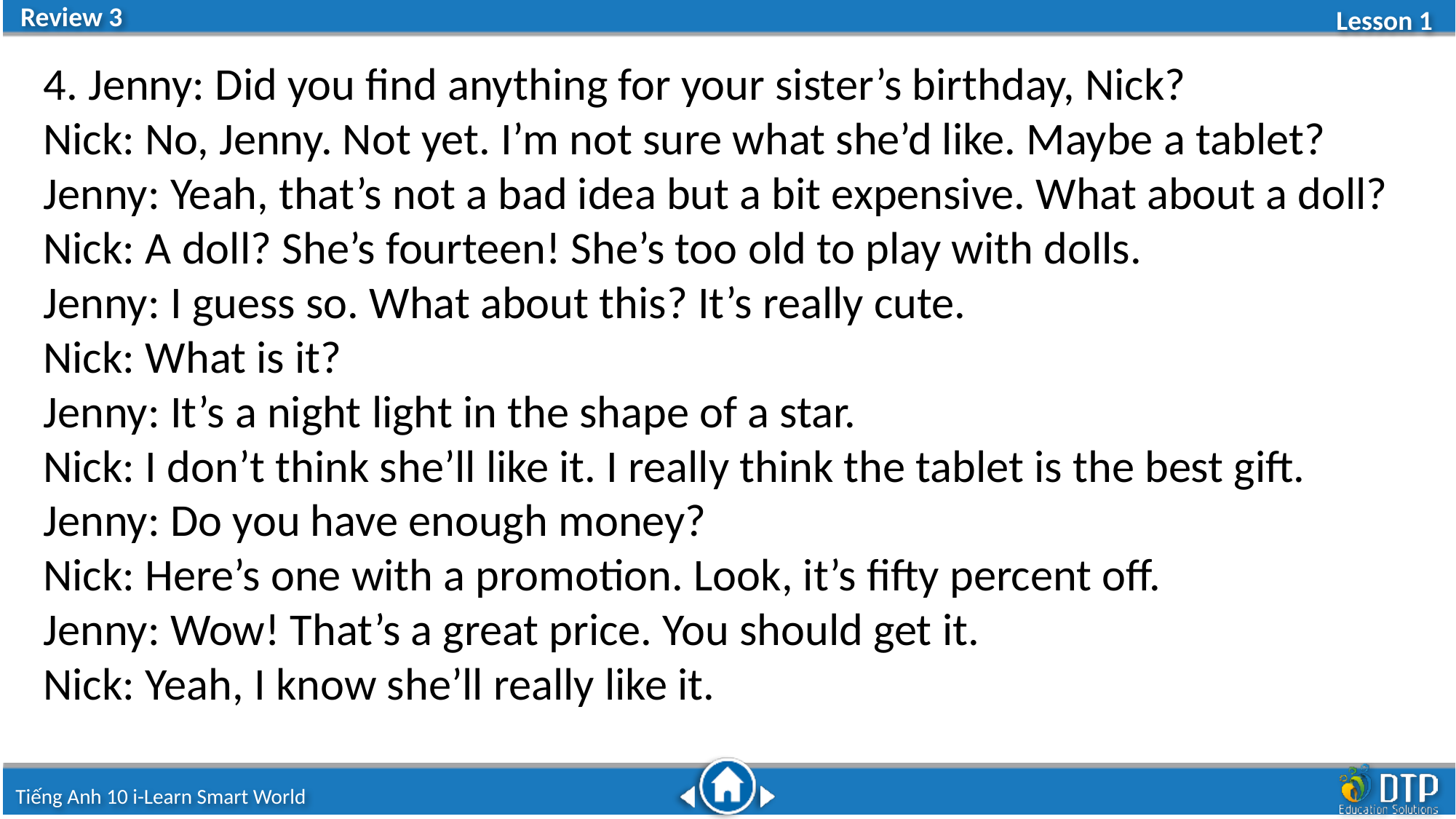

4. Jenny: Did you find anything for your sister’s birthday, Nick?
Nick: No, Jenny. Not yet. I’m not sure what she’d like. Maybe a tablet?
Jenny: Yeah, that’s not a bad idea but a bit expensive. What about a doll?
Nick: A doll? She’s fourteen! She’s too old to play with dolls.
Jenny: I guess so. What about this? It’s really cute.
Nick: What is it?
Jenny: It’s a night light in the shape of a star.
Nick: I don’t think she’ll like it. I really think the tablet is the best gift.
Jenny: Do you have enough money?
Nick: Here’s one with a promotion. Look, it’s fifty percent off.
Jenny: Wow! That’s a great price. You should get it.
Nick: Yeah, I know she’ll really like it.